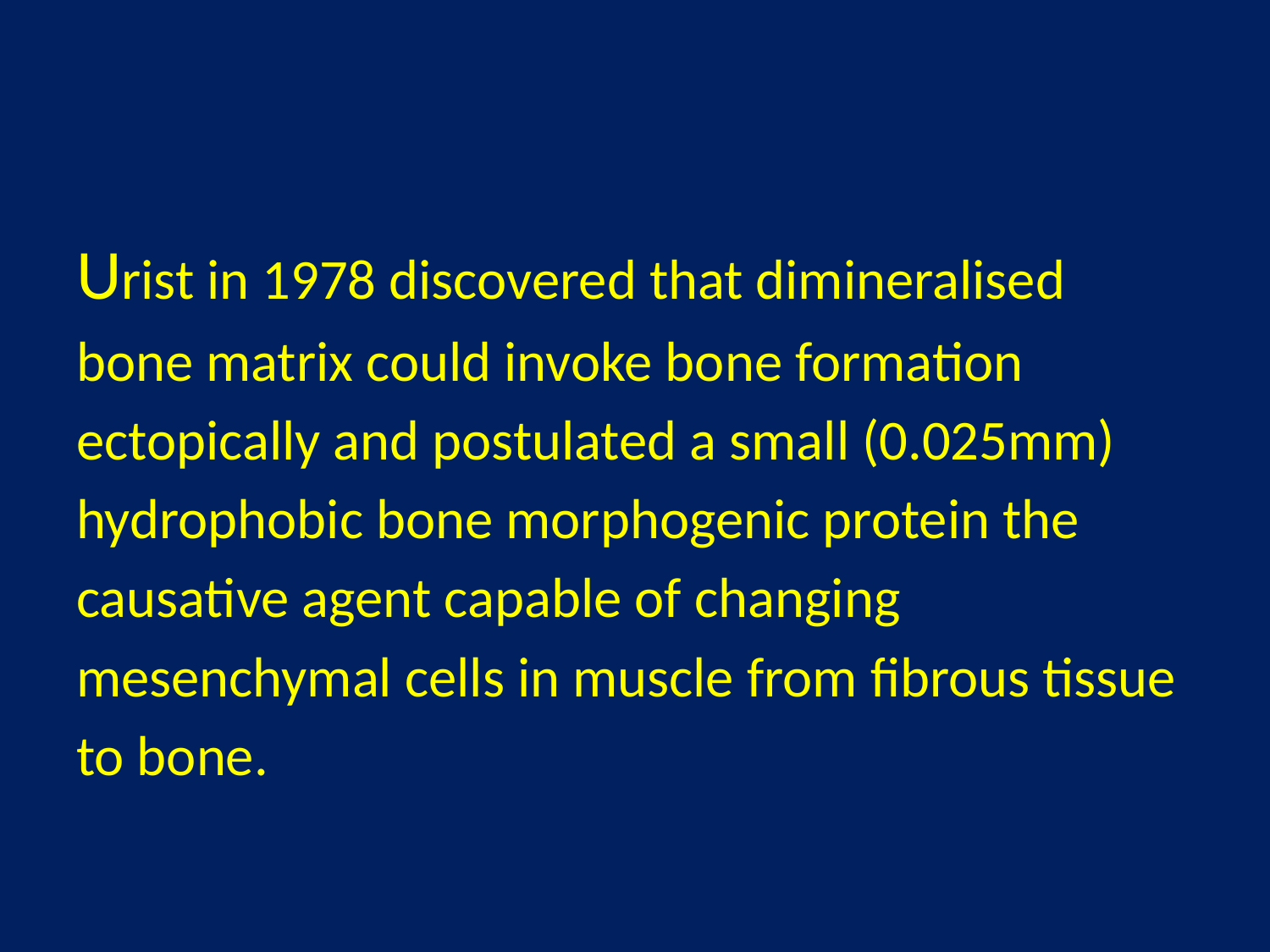

Urist in 1978 discovered that dimineralised
bone matrix could invoke bone formation
ectopically and postulated a small (0.025mm)
hydrophobic bone morphogenic protein the
causative agent capable of changing
mesenchymal cells in muscle from fibrous tissue
to bone.